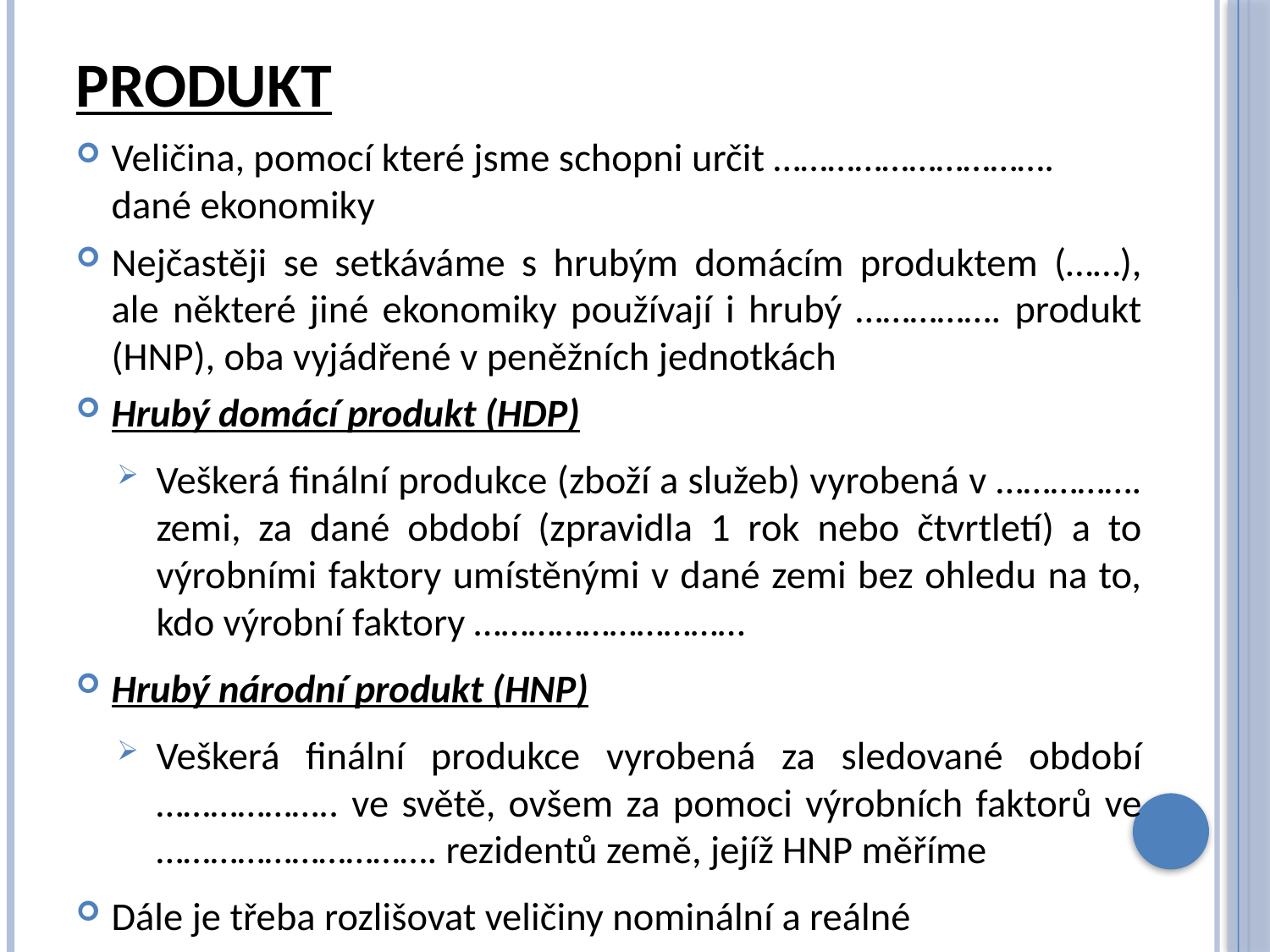

# Produkt
Veličina, pomocí které jsme schopni určit …………………………. dané ekonomiky
Nejčastěji se setkáváme s hrubým domácím produktem (……), ale některé jiné ekonomiky používají i hrubý ……………. produkt (HNP), oba vyjádřené v peněžních jednotkách
Hrubý domácí produkt (HDP)
Veškerá finální produkce (zboží a služeb) vyrobená v ……………. zemi, za dané období (zpravidla 1 rok nebo čtvrtletí) a to výrobními faktory umístěnými v dané zemi bez ohledu na to, kdo výrobní faktory …………………………
Hrubý národní produkt (HNP)
Veškerá finální produkce vyrobená za sledované období ……………….. ve světě, ovšem za pomoci výrobních faktorů ve …………………………. rezidentů země, jejíž HNP měříme
Dále je třeba rozlišovat veličiny nominální a reálné